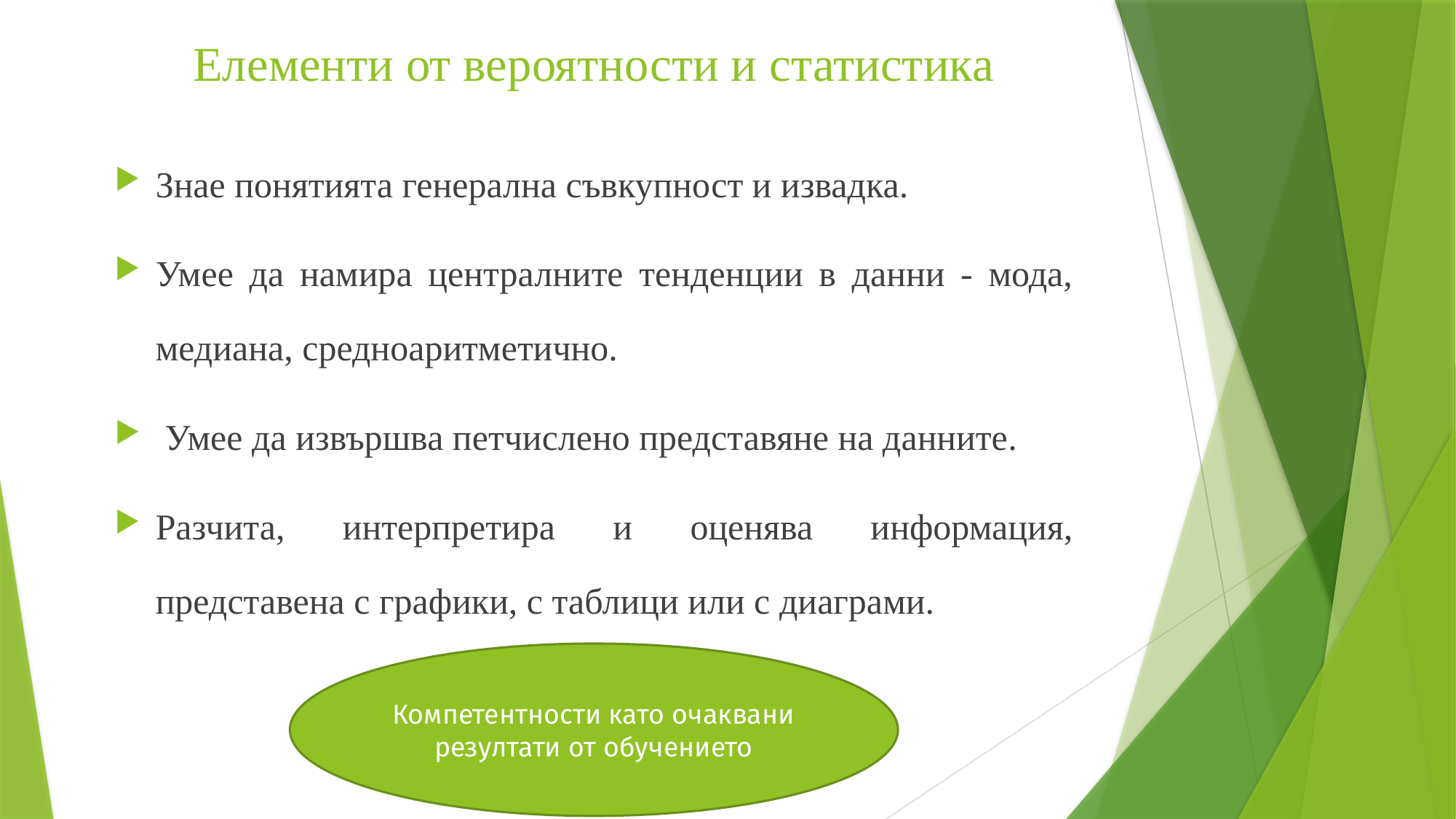

# Елементи от вероятности и статистика
Знае понятията генерална съвкупност и извадка.
Умее да намира централните тенденции в данни - мода, медиана, средноаритметично.
 Умее да извършва петчислено представяне на данните.
Разчита, интерпретира и оценява информация, представена с графики, с таблици или с диаграми.

Компетентности като очаквани резултати от обучението